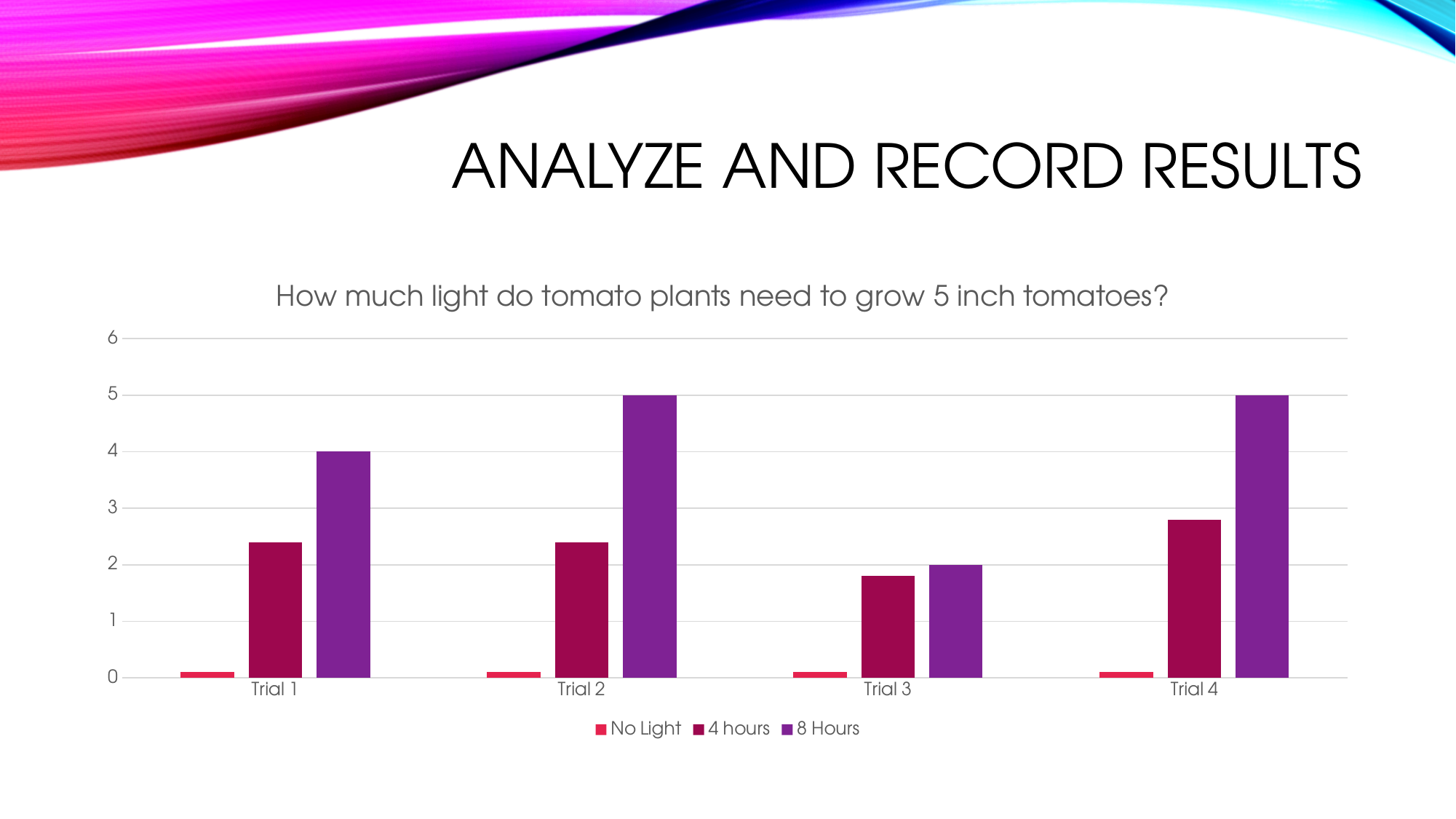

# Analyze and record results

### Chart: How much light do tomato plants need to grow 5 inch tomatoes?

| Category | No Light | 4 hours | 8 Hours |
|---|---|---|---|
| Trial 1 | 0.11 | 2.4 | 4.0 |
| Trial 2 | 0.1 | 2.4 | 5.0 |
| Trial 3 | 0.1 | 1.8 | 2.0 |
| Trial 4 | 0.1 | 2.8 | 5.0 |